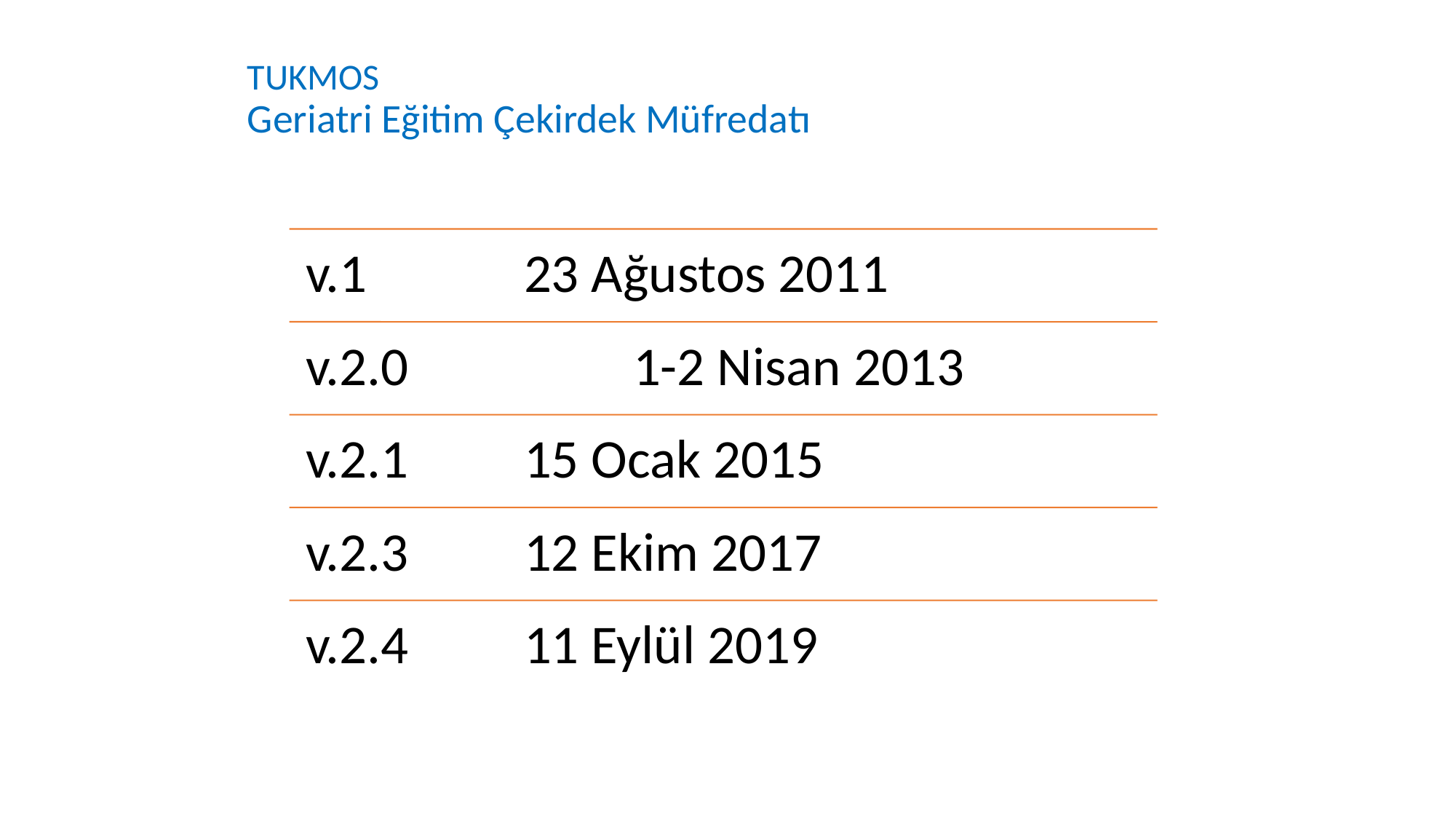

# TUKMOS Geriatri Eğitim Çekirdek Müfredatı
v.1		23 Ağustos 2011
v.2.0 		1-2 Nisan 2013
v.2.1		15 Ocak 2015
v.2.3		12 Ekim 2017
v.2.4		11 Eylül 2019